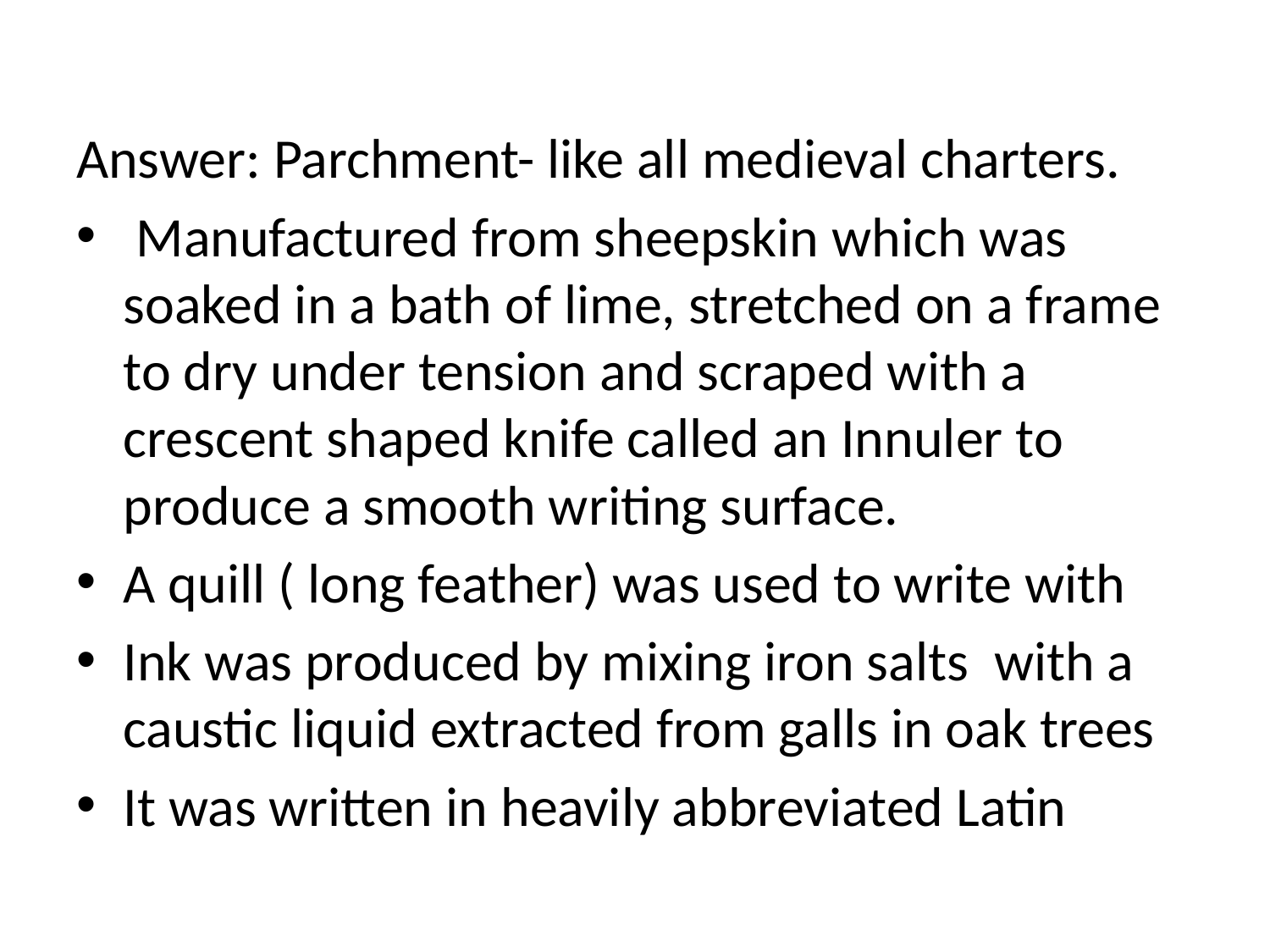

#
Answer: Parchment- like all medieval charters.
 Manufactured from sheepskin which was soaked in a bath of lime, stretched on a frame to dry under tension and scraped with a crescent shaped knife called an Innuler to produce a smooth writing surface.
A quill ( long feather) was used to write with
Ink was produced by mixing iron salts  with a caustic liquid extracted from galls in oak trees
It was written in heavily abbreviated Latin